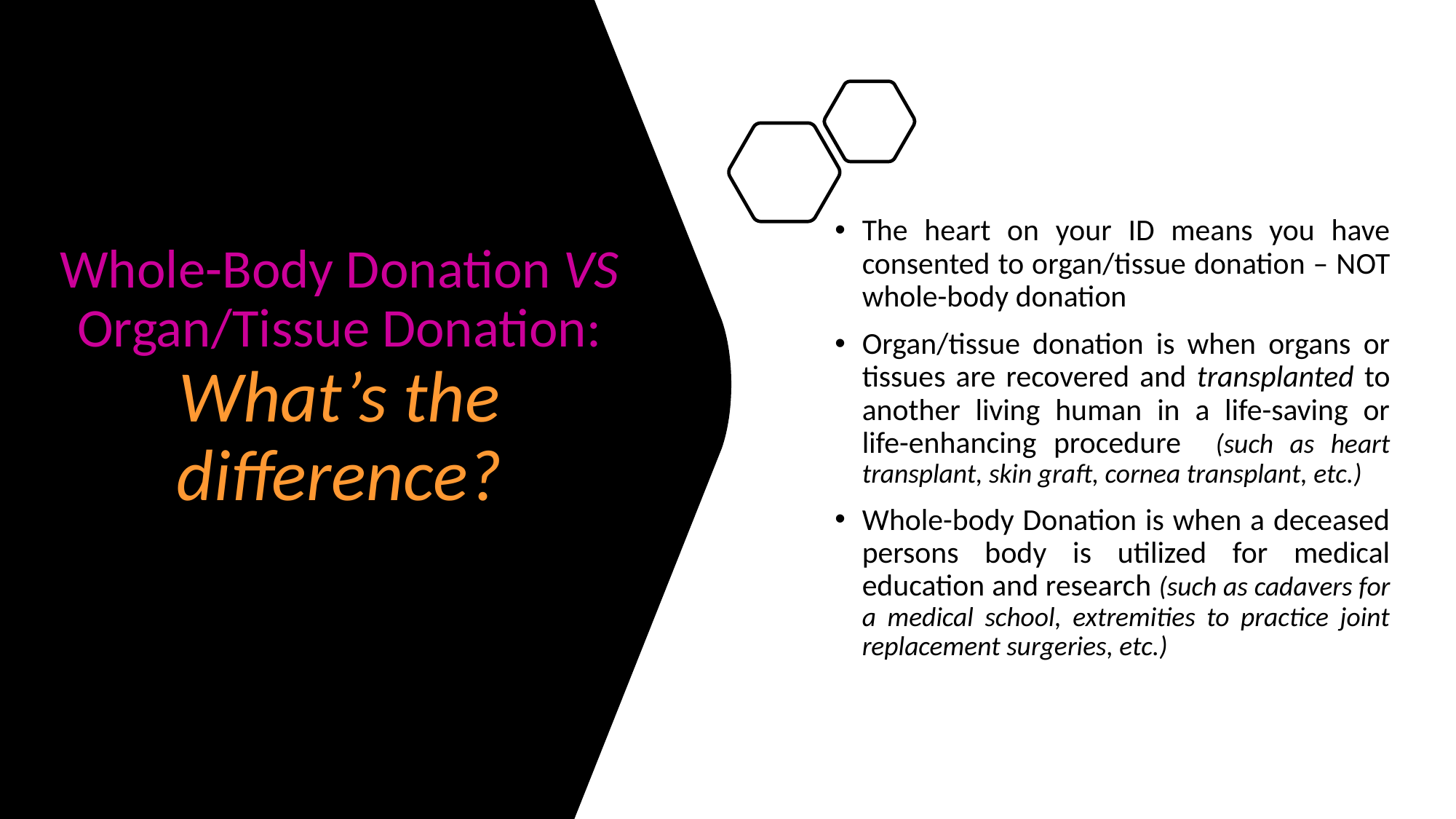

# Whole-Body Donation VS Organ/Tissue Donation: What’s the difference?
The heart on your ID means you have consented to organ/tissue donation – NOT whole-body donation
Organ/tissue donation is when organs or tissues are recovered and transplanted to another living human in a life-saving or life-enhancing procedure  (such as heart transplant, skin graft, cornea transplant, etc.)
Whole-body Donation is when a deceased persons body is utilized for medical education and research (such as cadavers for a medical school, extremities to practice joint replacement surgeries, etc.)